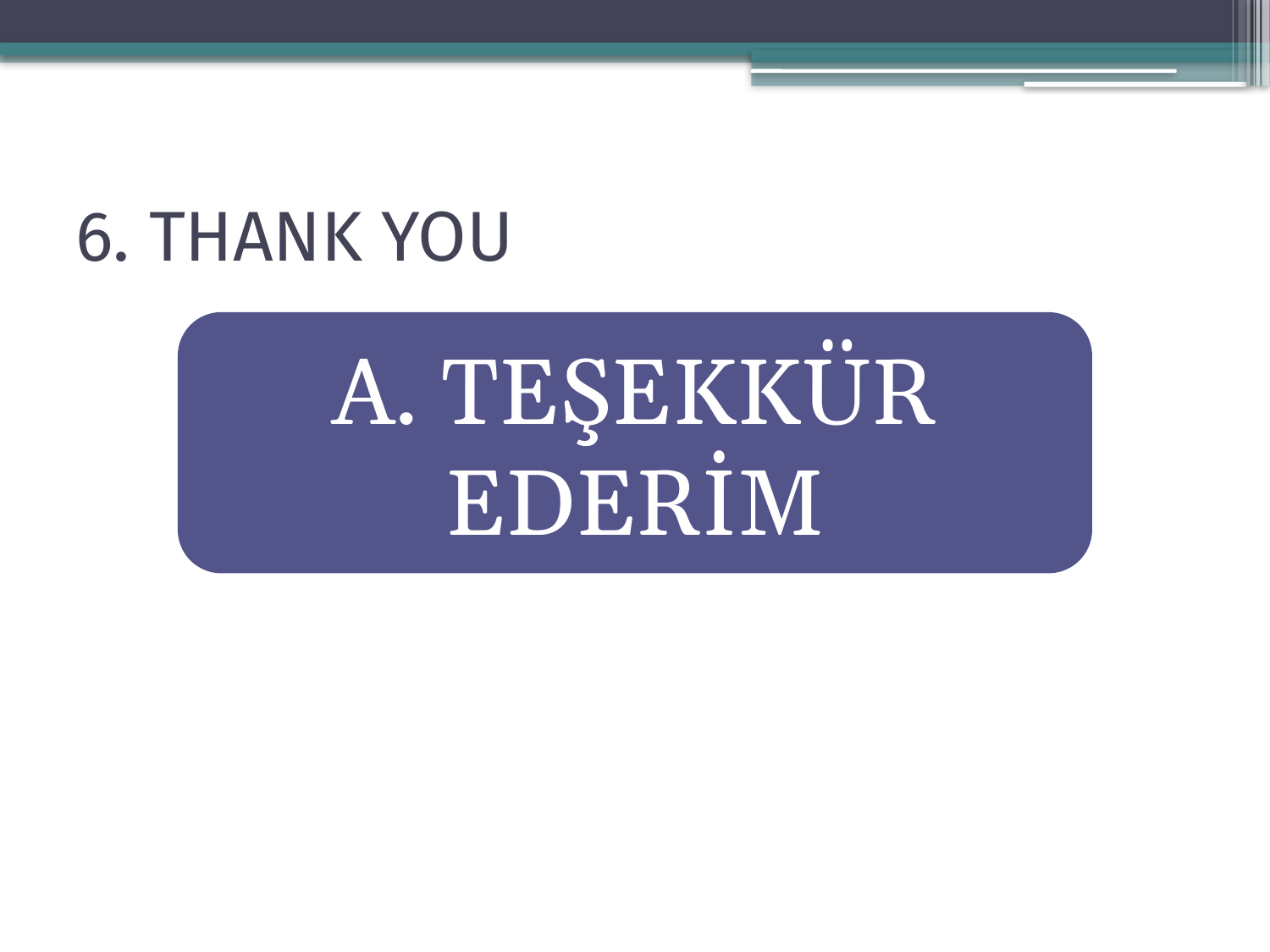

# 6. THANK YOU
A. TEŞEKKÜR EDERİM